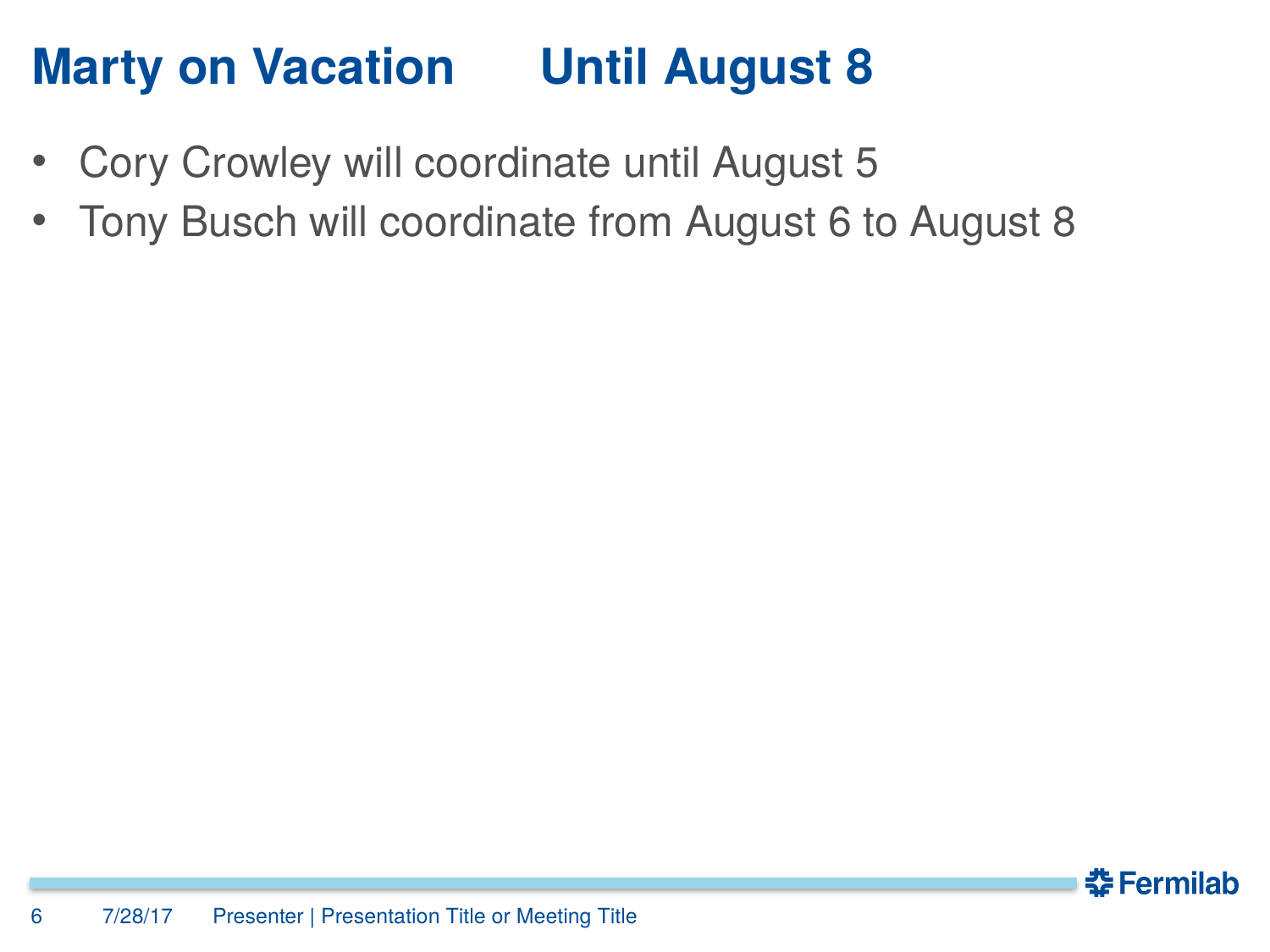

# Marty on Vacation	Until August 8
Cory Crowley will coordinate until August 5
Tony Busch will coordinate from August 6 to August 8
6
7/28/17
Presenter | Presentation Title or Meeting Title